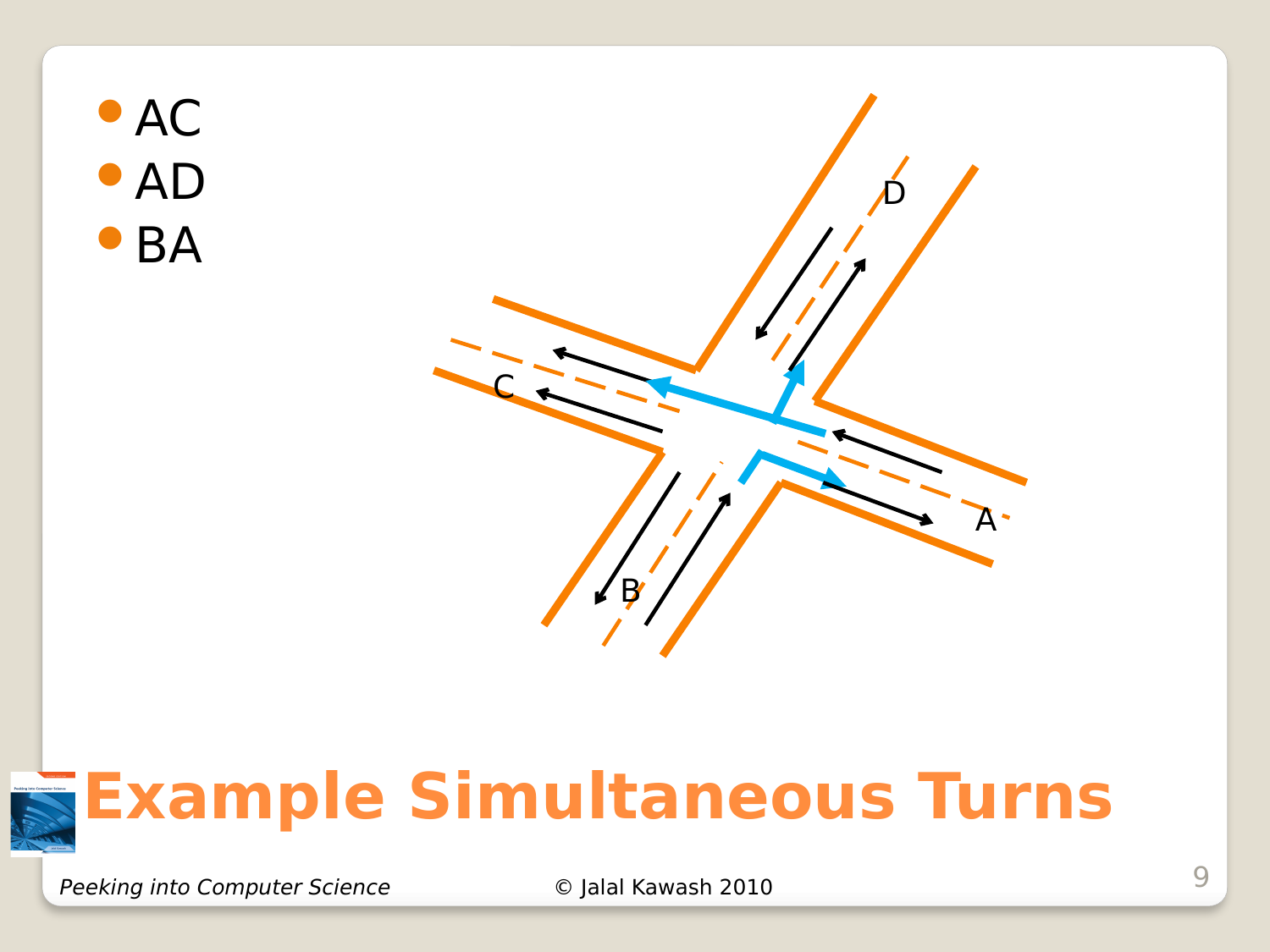

AC
AD
BA
D
C
A
B
# Example Simultaneous Turns
9